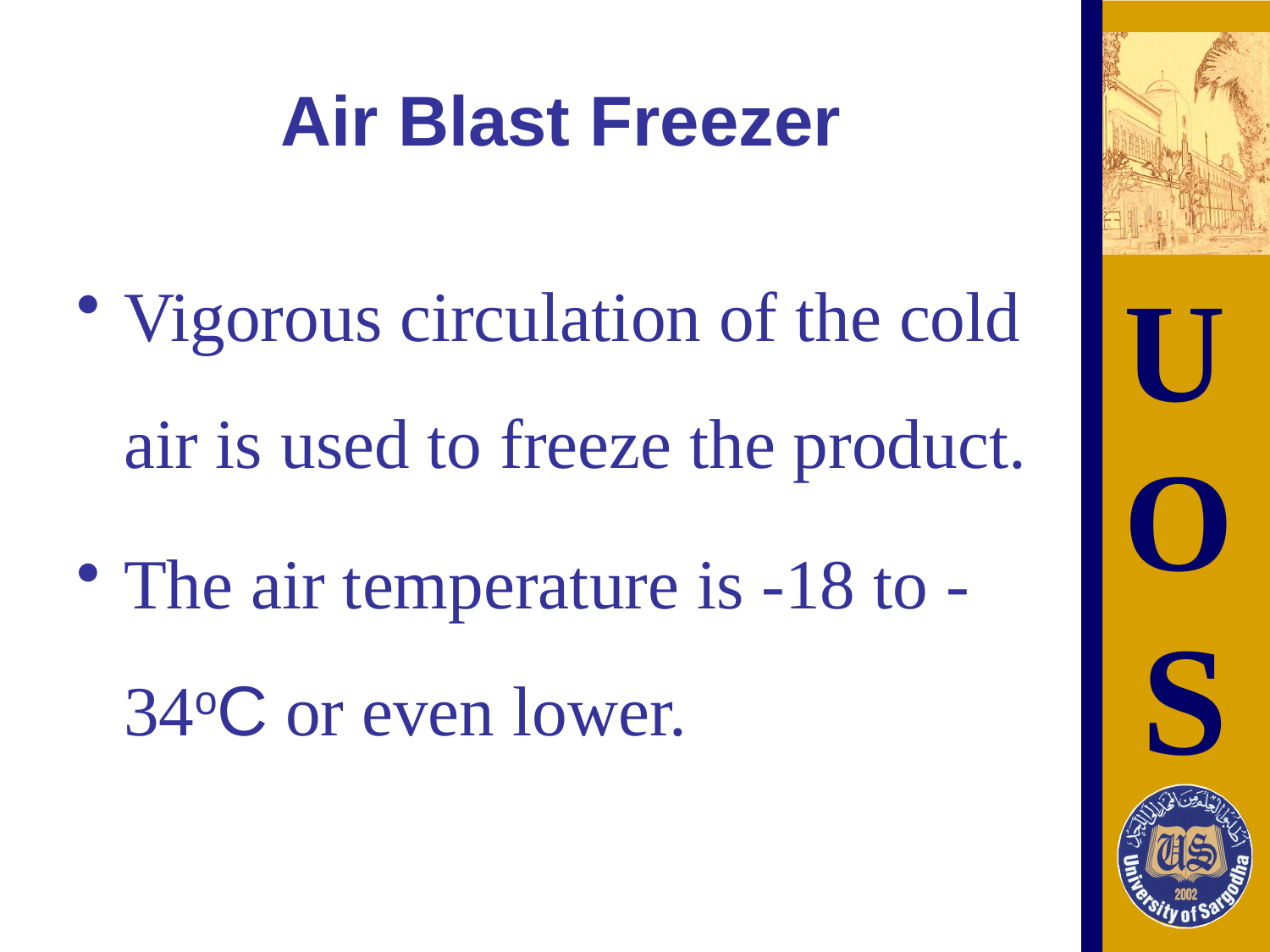

# Air Blast Freezer
Vigorous circulation of the cold air is used to freeze the product.
The air temperature is -18 to -34oC or even lower.